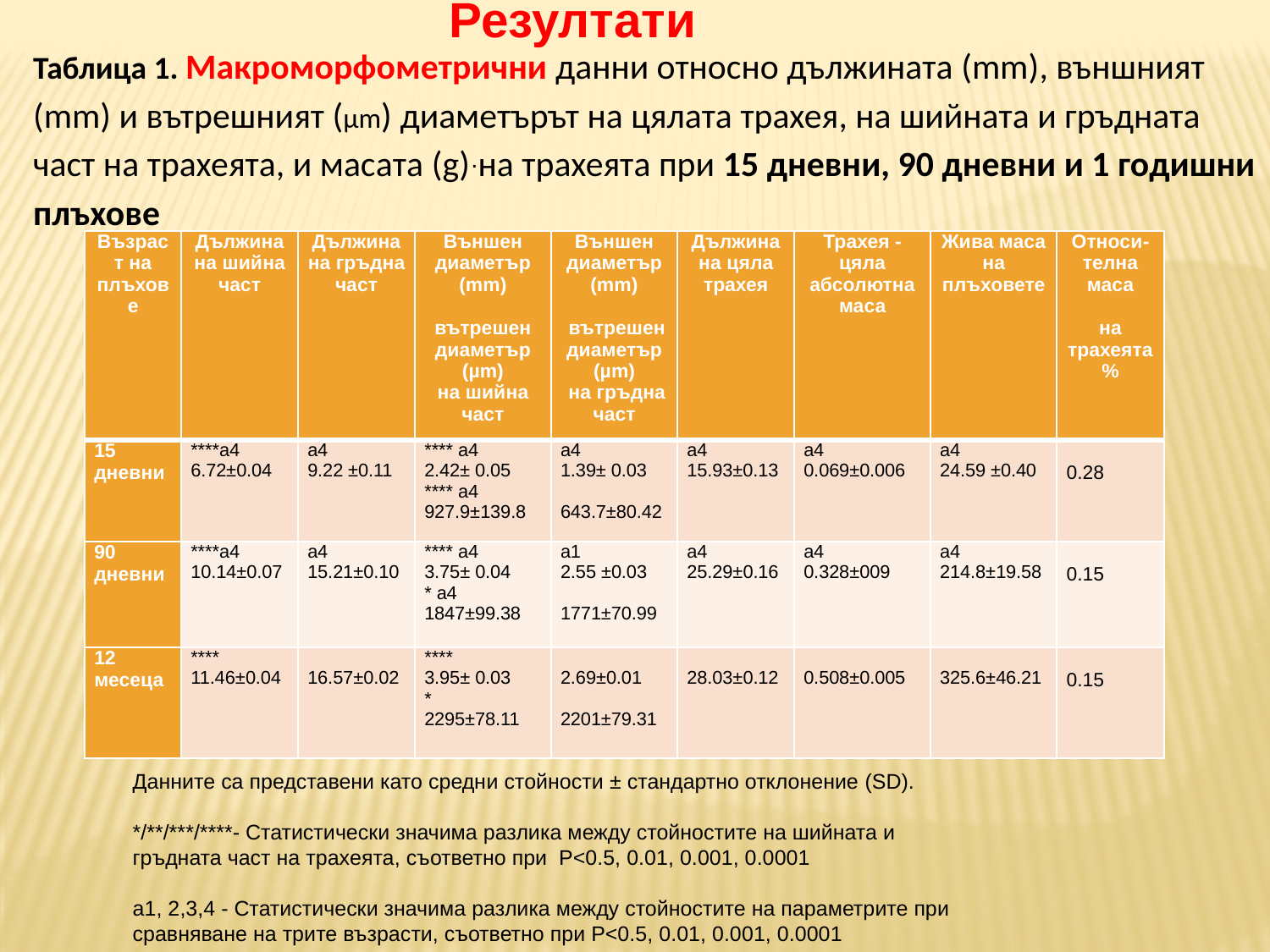

Резултати
Таблица 1. Макроморфометрични данни относно дължината (mm), външният (mm) и вътрешният (µm) диаметърът на цялата трахея, на шийната и гръдната част на трахеята, и масата (g) на трахеята при 15 дневни, 90 дневни и 1 годишни плъхове
.
| Възраст на плъхове | Дължина на шийна част | Дължина на гръдна част | Външен диаметър (mm)   вътрешен диаметър (µm) на шийна част | Външен диаметър (mm)   вътрешен диаметър (µm) на гръдна част | Дължина на цяла трахея | Трахея -цяла абсолютна маса | Жива маса на плъховете | Относи-телна маса   на трахеята % |
| --- | --- | --- | --- | --- | --- | --- | --- | --- |
| 15 дневни | \*\*\*\*а4 6.72±0.04 | а4 9.22 ±0.11 | \*\*\*\* а4 2.42± 0.05 \*\*\*\* а4 927.9±139.8 | а4 1.39± 0.03   643.7±80.42 | а4 15.93±0.13 | а4 0.069±0.006 | а4 24.59 ±0.40 | 0.28 |
| 90 дневни | \*\*\*\*а4 10.14±0.07 | а4 15.21±0.10 | \*\*\*\* а4 3.75± 0.04 \* а4 1847±99.38 | а1 2.55 ±0.03   1771±70.99 | а4 25.29±0.16 | а4 0.328±009 | а4 214.8±19.58 | 0.15 |
| 12 месеца | \*\*\*\* 11.46±0.04 | 16.57±0.02 | \*\*\*\* 3.95± 0.03 \* 2295±78.11 | 2.69±0.01   2201±79.31 | 28.03±0.12 | 0.508±0.005 | 325.6±46.21 | 0.15 |
Данните са представени като средни стойности ± стандартно отклонение (SD).

*/**/***/****- Статистически значима разлика между стойностите на шийната и
гръдната част на трахеята, съответно при  Р˂0.5, 0.01, 0.001, 0.0001

а1, 2,3,4 - Статистически значима разлика между стойностите на параметрите при
сравняване на трите възрасти, съответно при Р˂0.5, 0.01, 0.001, 0.0001